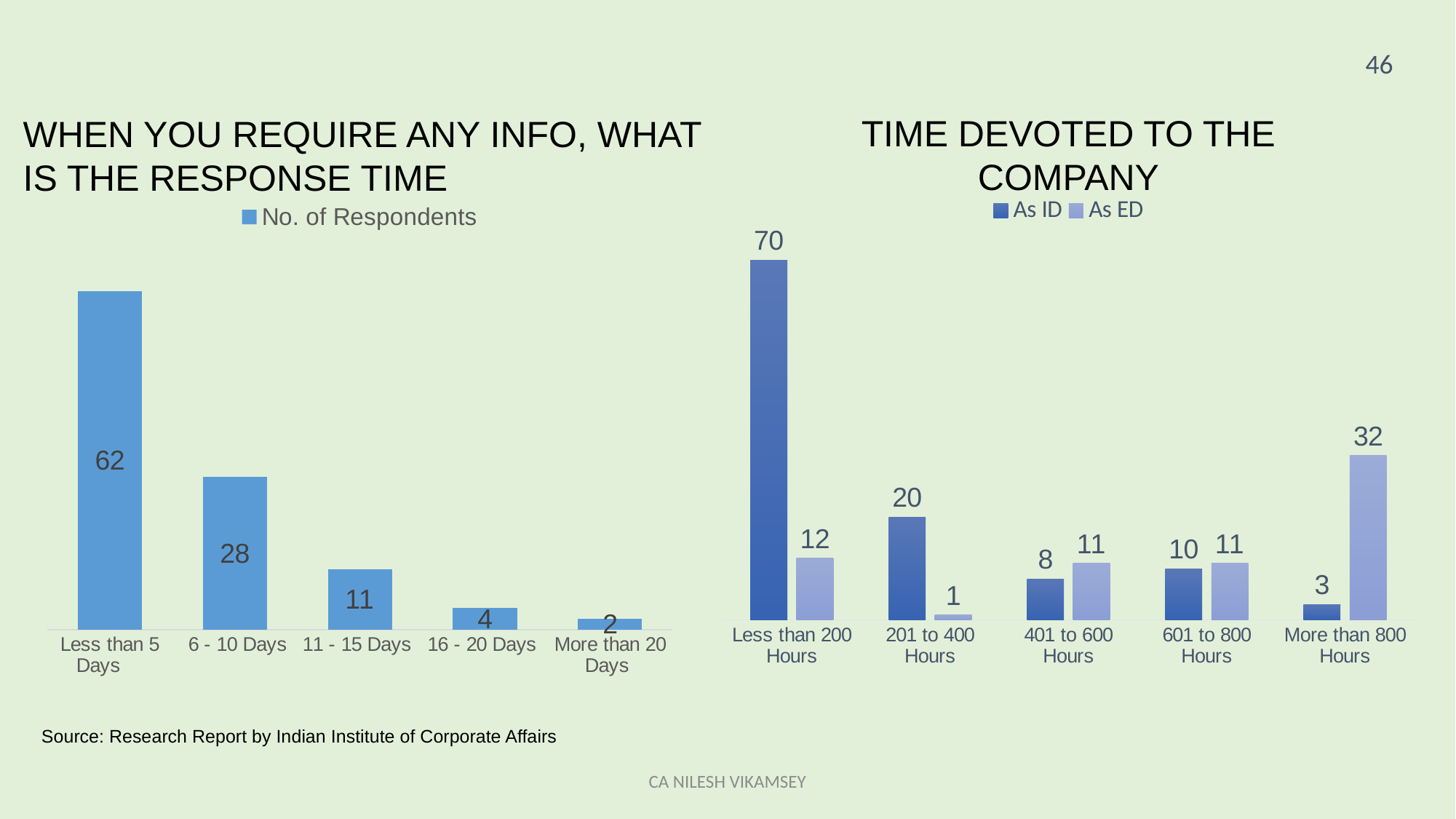

46
TIME DEVOTED TO THE COMPANY
WHEN YOU REQUIRE ANY INFO, WHAT IS THE RESPONSE TIME

### Chart

| Category | As ID | As ED |
|---|---|---|
| Less than 200 Hours | 70.0 | 12.0 |
| 201 to 400 Hours | 20.0 | 1.0 |
| 401 to 600 Hours | 8.0 | 11.0 |
| 601 to 800 Hours | 10.0 | 11.0 |
| More than 800 Hours | 3.0 | 32.0 |

### Chart

| Category | No. of Respondents |
|---|---|
| Less than 5 Days     | 62.0 |
|   6 - 10 Days  | 28.0 |
| 11 - 15 Days  | 11.0 |
| 16 - 20 Days  | 4.0 |
| More than 20 Days  | 2.0 |
Source: Research Report by Indian Institute of Corporate Affairs
CA NILESH VIKAMSEY